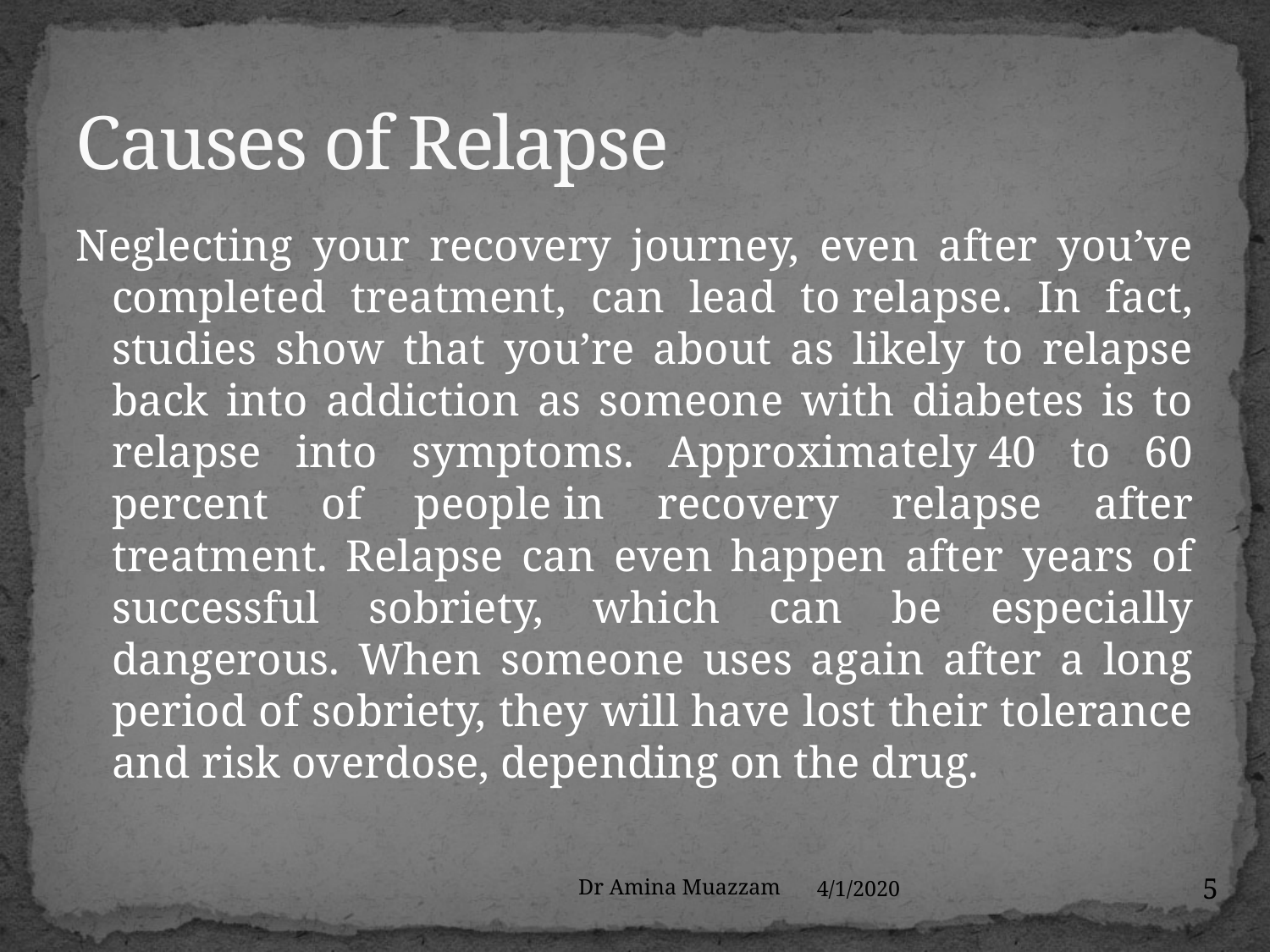

# Causes of Relapse
Neglecting your recovery journey, even after you’ve completed treatment, can lead to relapse. In fact, studies show that you’re about as likely to relapse back into addiction as someone with diabetes is to relapse into symptoms. Approximately 40 to 60 percent of people in recovery relapse after treatment. Relapse can even happen after years of successful sobriety, which can be especially dangerous. When someone uses again after a long period of sobriety, they will have lost their tolerance and risk overdose, depending on the drug.

5
Dr Amina Muazzam
4/1/2020